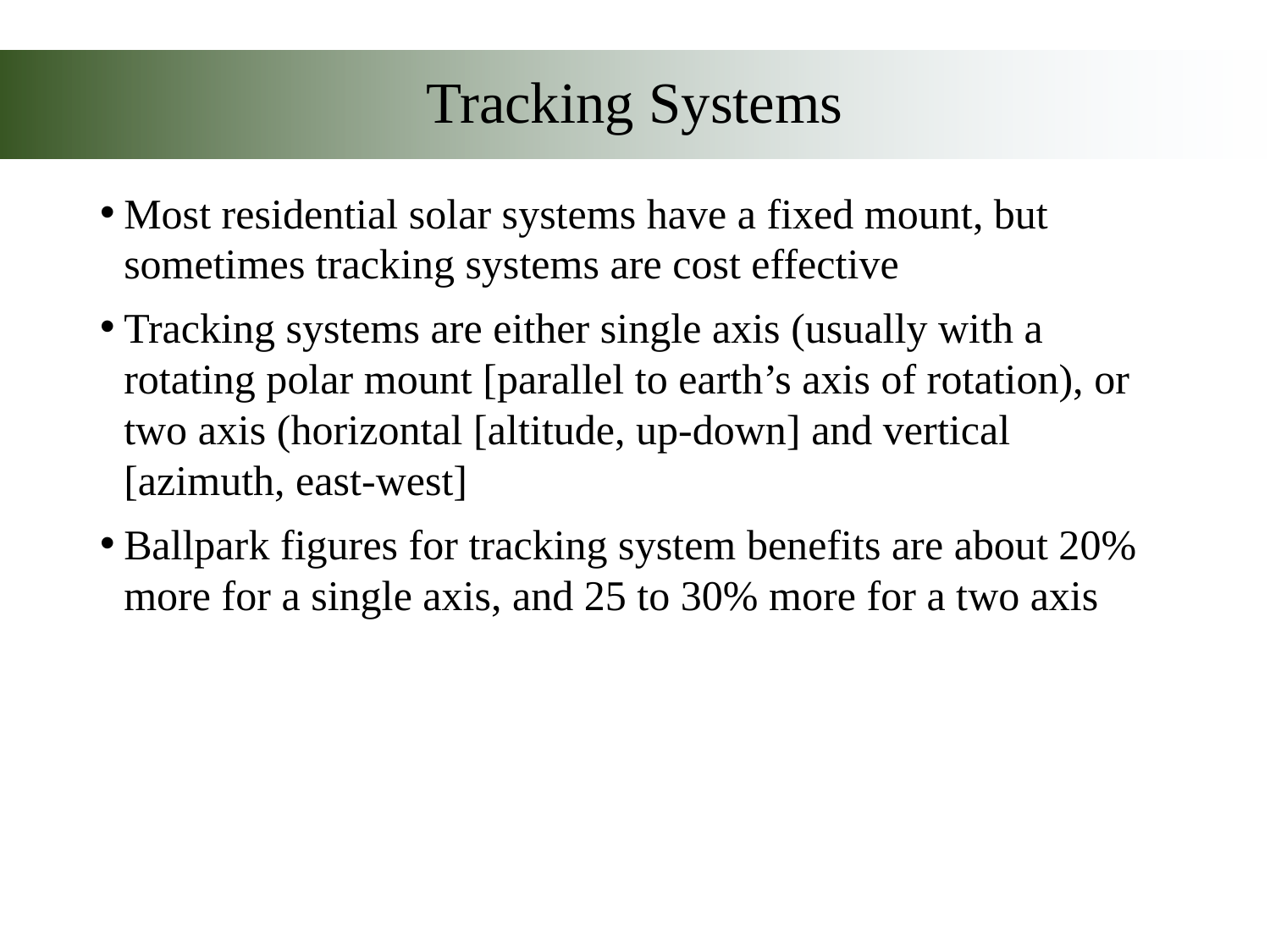

# Tracking Systems
Most residential solar systems have a fixed mount, but sometimes tracking systems are cost effective
Tracking systems are either single axis (usually with a rotating polar mount [parallel to earth’s axis of rotation), or two axis (horizontal [altitude, up-down] and vertical [azimuth, east-west]
Ballpark figures for tracking system benefits are about 20% more for a single axis, and 25 to 30% more for a two axis